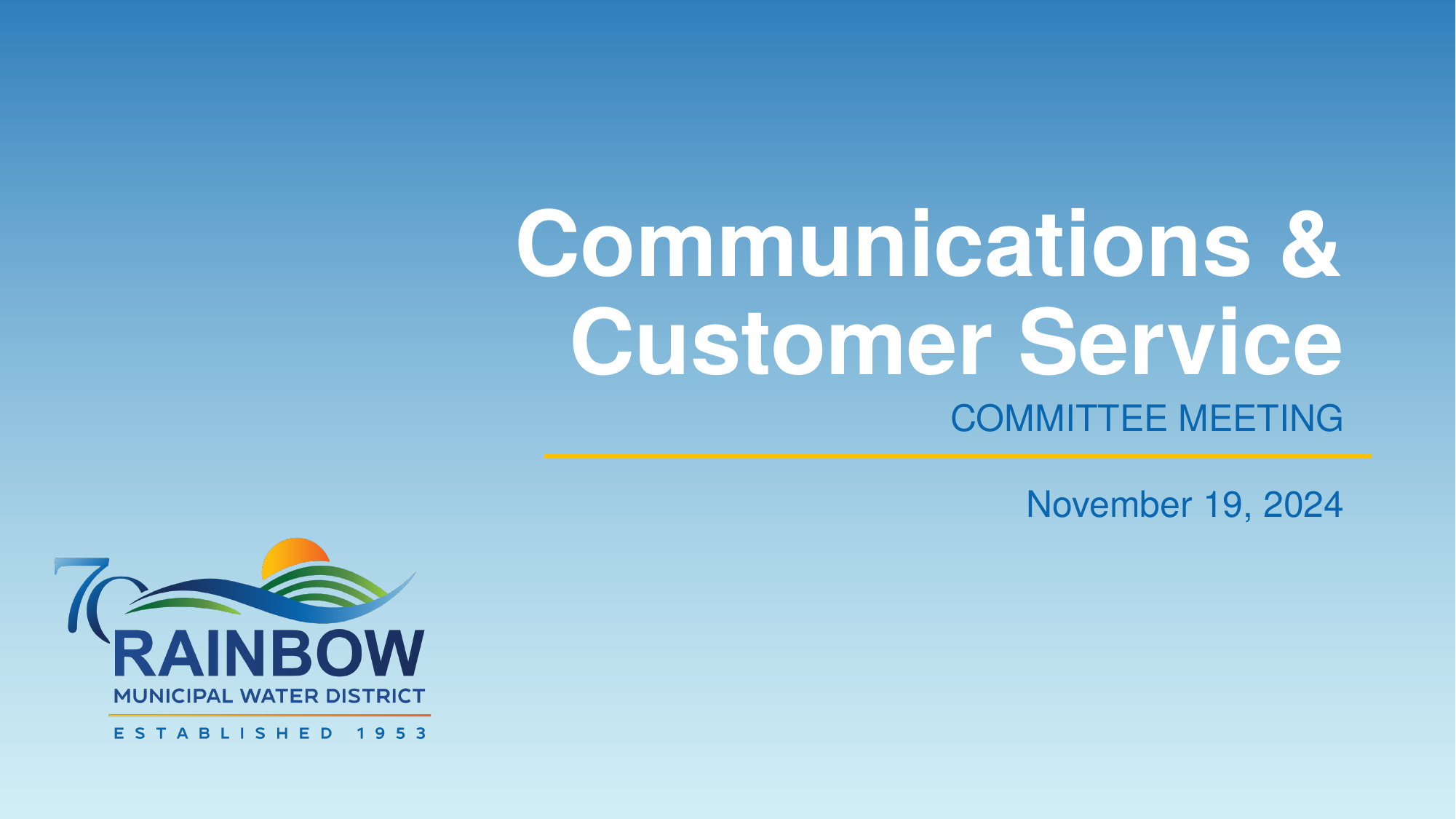

# Communications & Customer Service
COMMITTEE MEETING
November 19, 2024